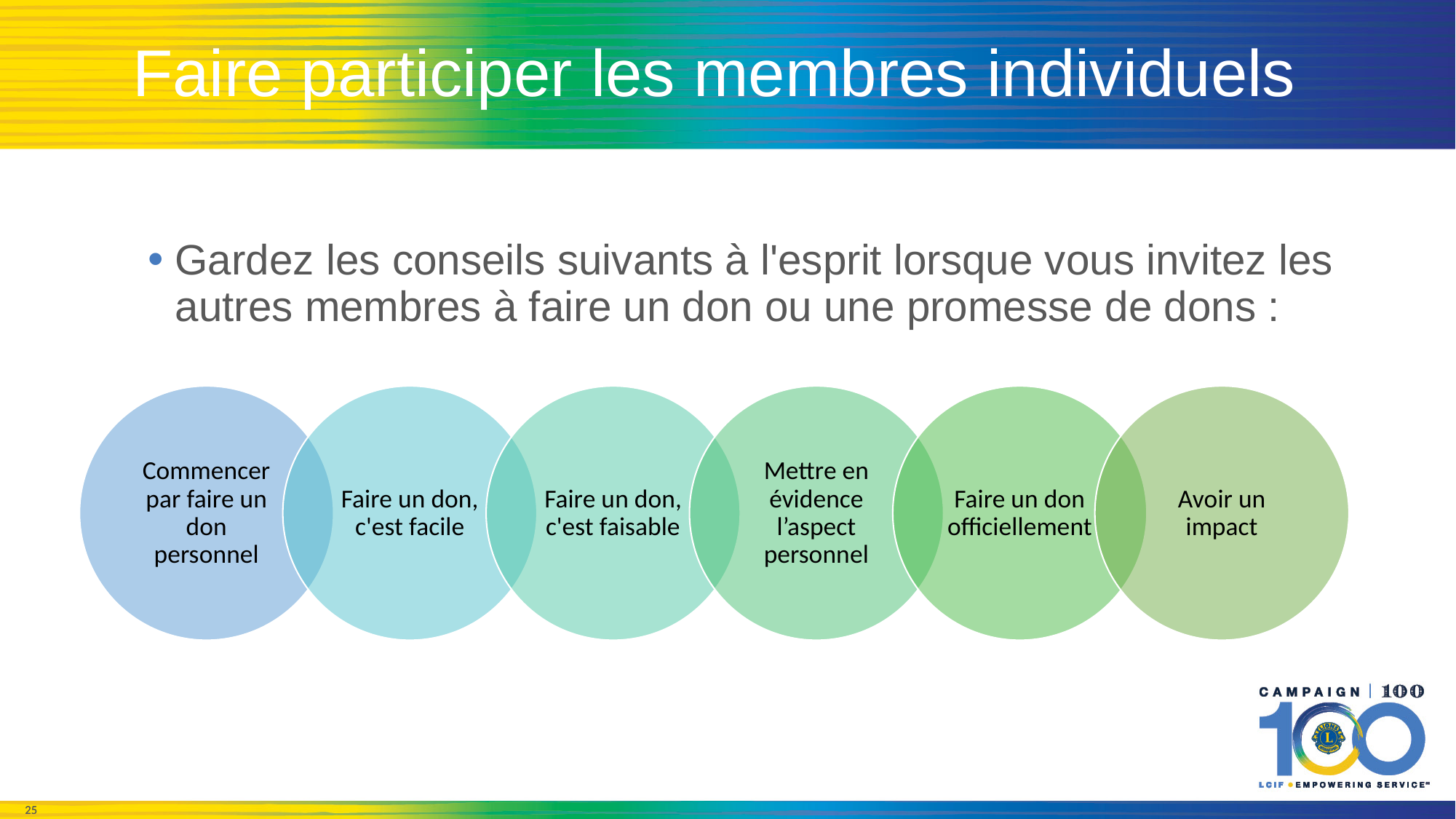

# Faire participer les membres individuels
Gardez les conseils suivants à l'esprit lorsque vous invitez les autres membres à faire un don ou une promesse de dons :

Commencer par faire un don personnel
Faire un don, c'est facile
Faire un don, c'est faisable
Mettre en évidence l’aspect personnel
Faire un don officiellement
Avoir un impact